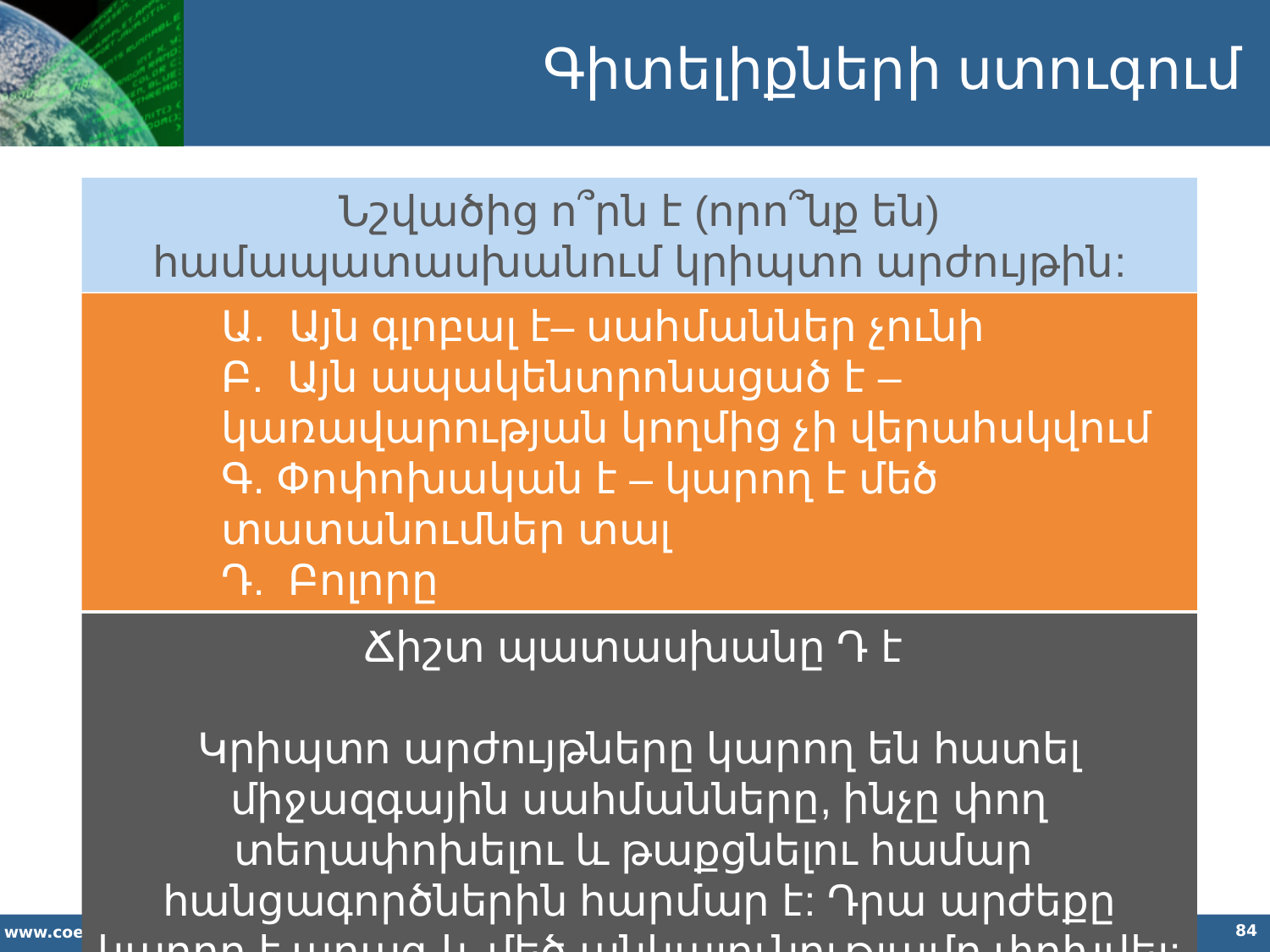

Գիտելիքների ստուգում
Նշվածից ո՞րն է (որո՞նք են) համապատասխանում կրիպտո արժույթին:
Ա.  Այն գլոբալ է– սահմաններ չունի
Բ.  Այն ապակենտրոնացած է – կառավարության կողմից չի վերահսկվում
Գ. Փոփոխական է – կարող է մեծ տատանումներ տալ
Դ.  Բոլորը
Ճիշտ պատասխանը Դ է

Կրիպտո արժույթները կարող են հատել միջազգային սահմանները, ինչը փող տեղափոխելու և թաքցնելու համար  հանցագործներին հարմար է: Դրա արժեքը կարող է արագ և մեծ անկայունությամբ փոխվել: